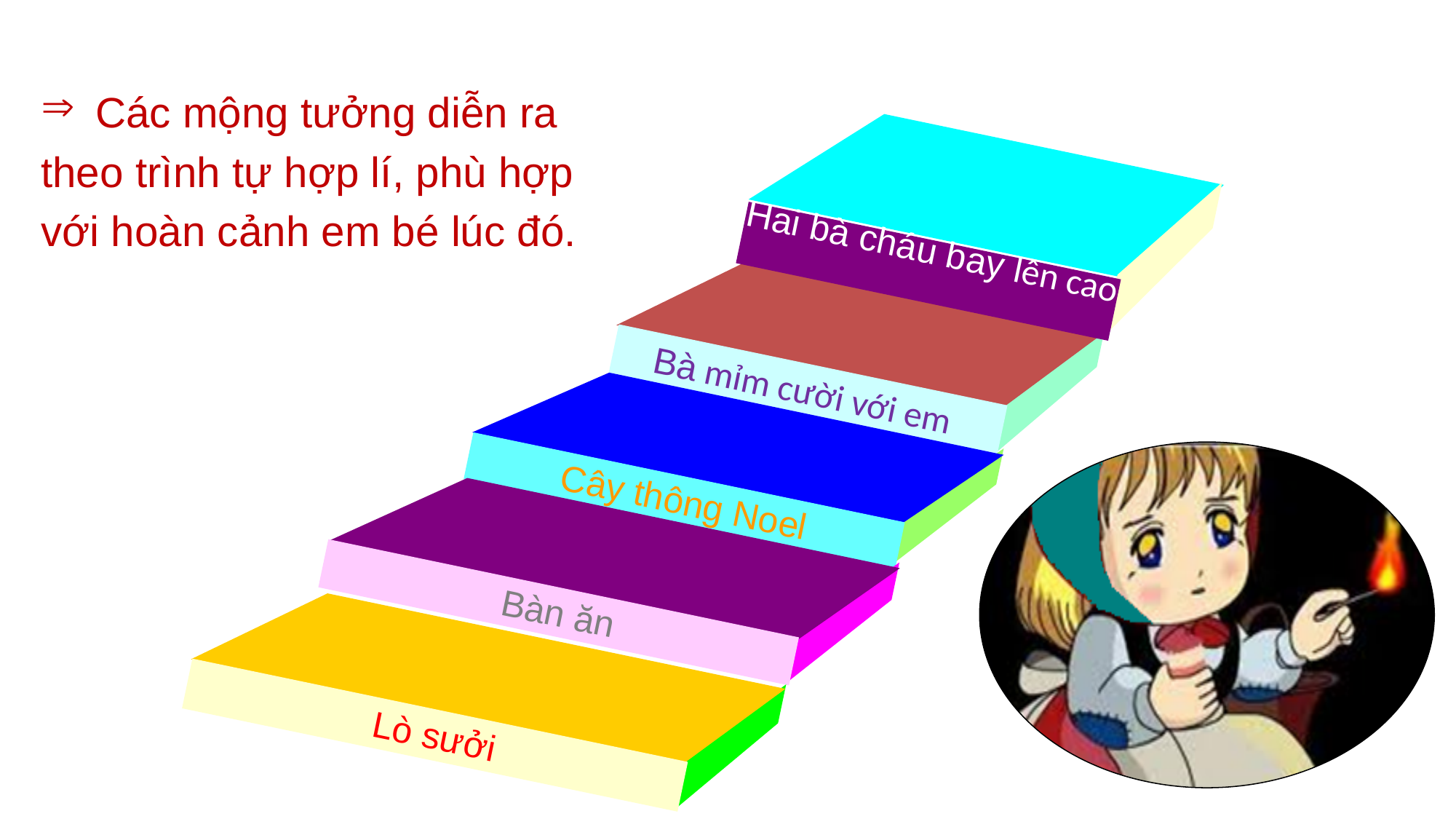

Các mộng tưởng diễn ra
theo trình tự hợp lí, phù hợp
với hoàn cảnh em bé lúc đó.

Hai bà cháu bay lên cao

Bà mỉm cười với em

Cây thông Noel

Bàn ăn

Lò sưởi